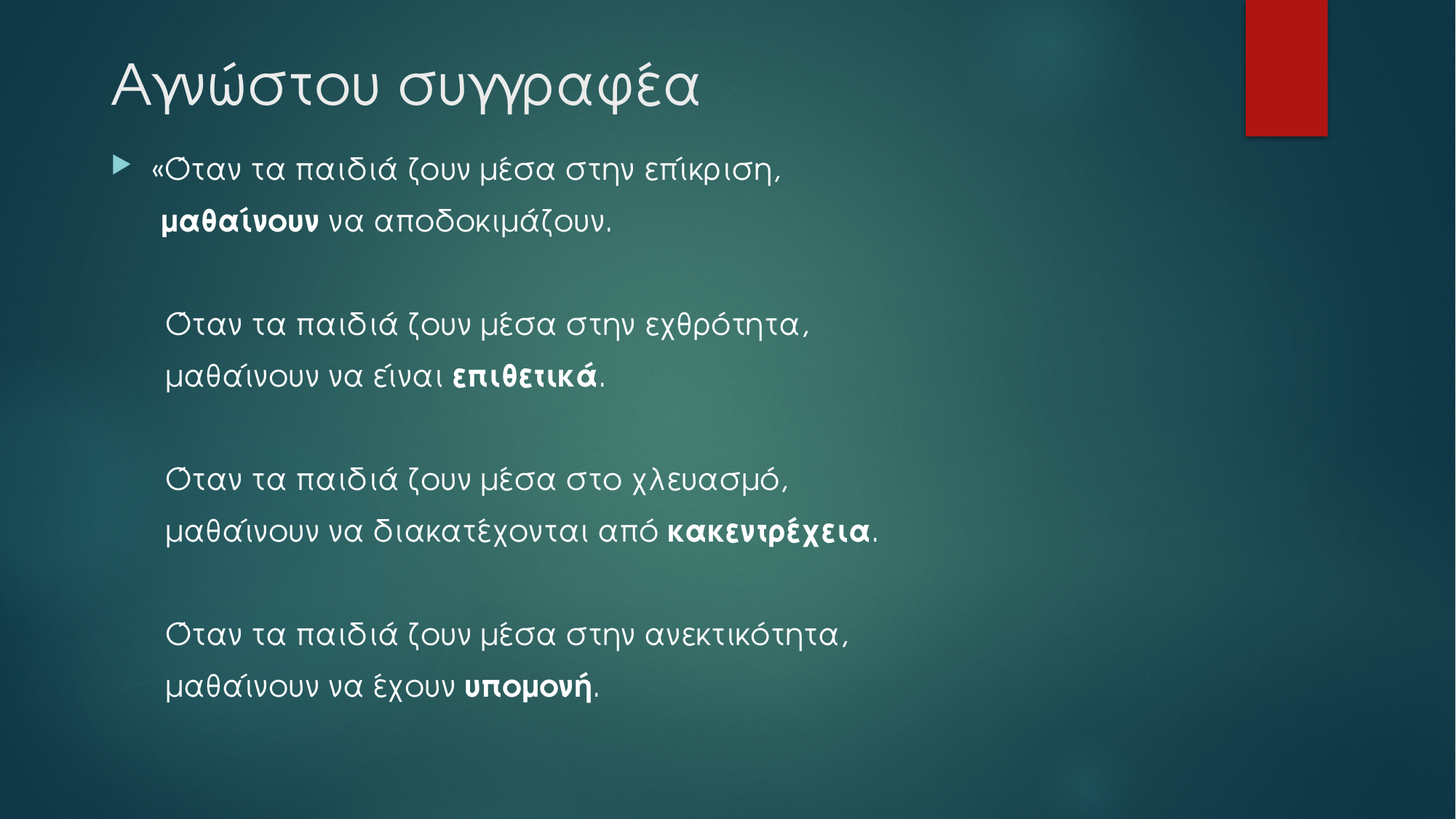

# Αγνώστου συγγραφέα
«Όταν τα παιδιά ζουν μέσα στην επίκριση,
      μαθαίνουν να αποδοκιμάζουν.

Όταν τα παιδιά ζουν μέσα στην εχθρότητα,
μαθαίνουν να είναι επιθετικά.

Όταν τα παιδιά ζουν μέσα στο χλευασμό,
μαθαίνουν να διακατέχονται από κακεντρέχεια.

Όταν τα παιδιά ζουν μέσα στην ανεκτικότητα,
μαθαίνουν να έχουν υπομονή.